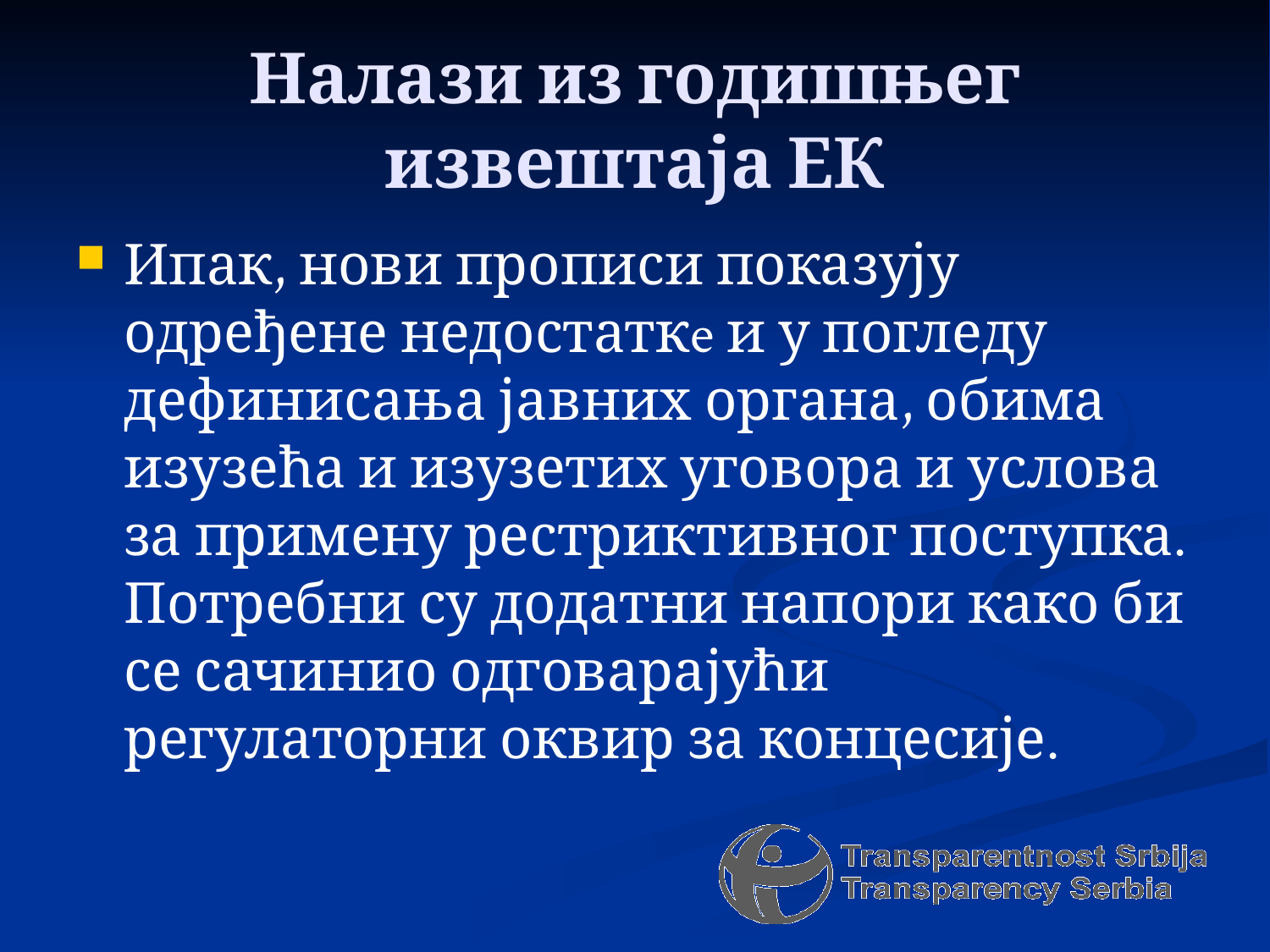

# Налази из годишњег извештаја ЕК
Ипак, нови прописи показују одређене недостаткe и у погледу дефинисања јавних органа, обима изузећа и изузетих уговора и услова за примену рестриктивног поступка. Потребни су додатни напори како би се сачинио одговарајући регулаторни оквир за концесије.